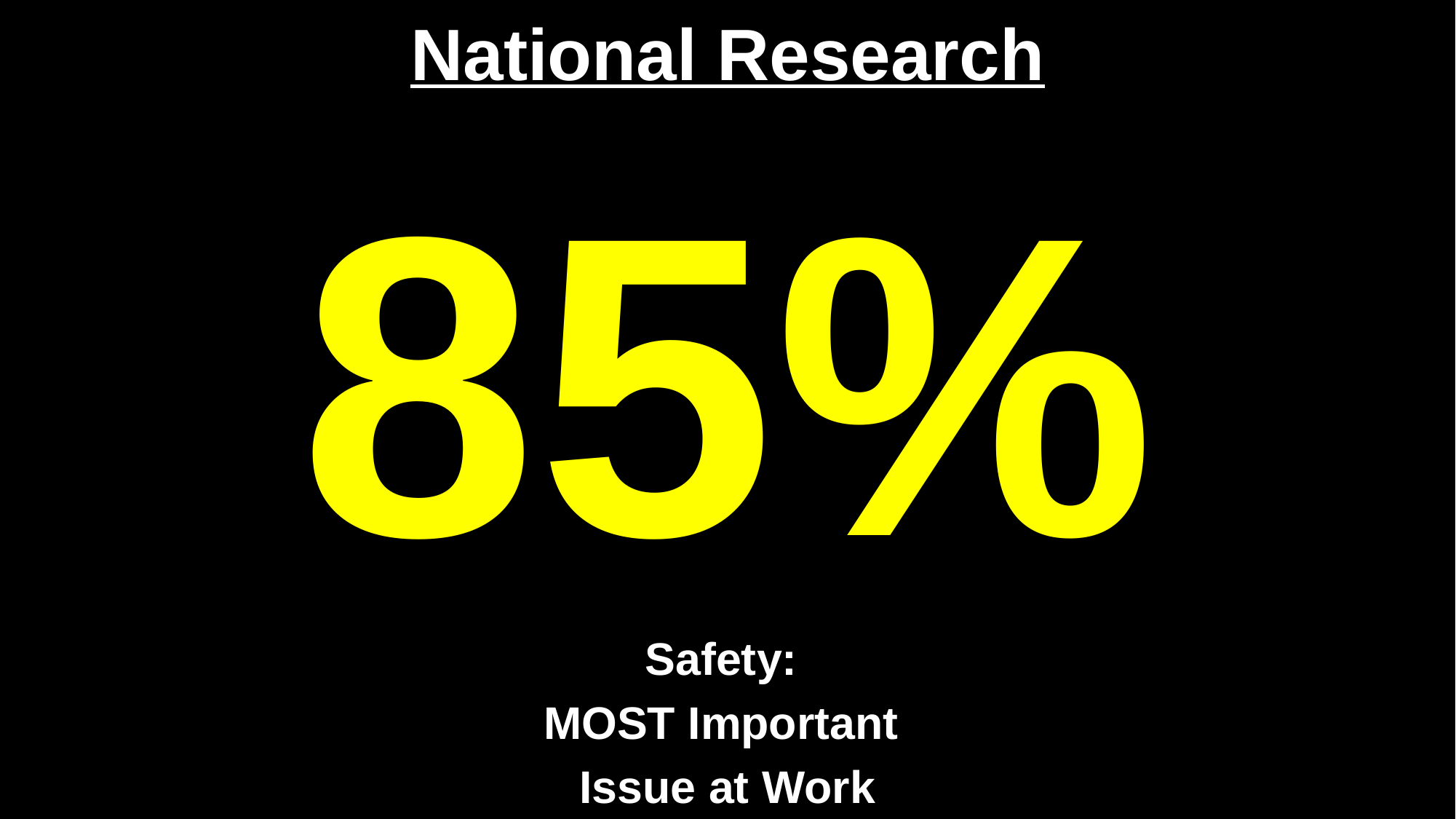

# National Research
85%
Safety:
MOST Important
Issue at Work